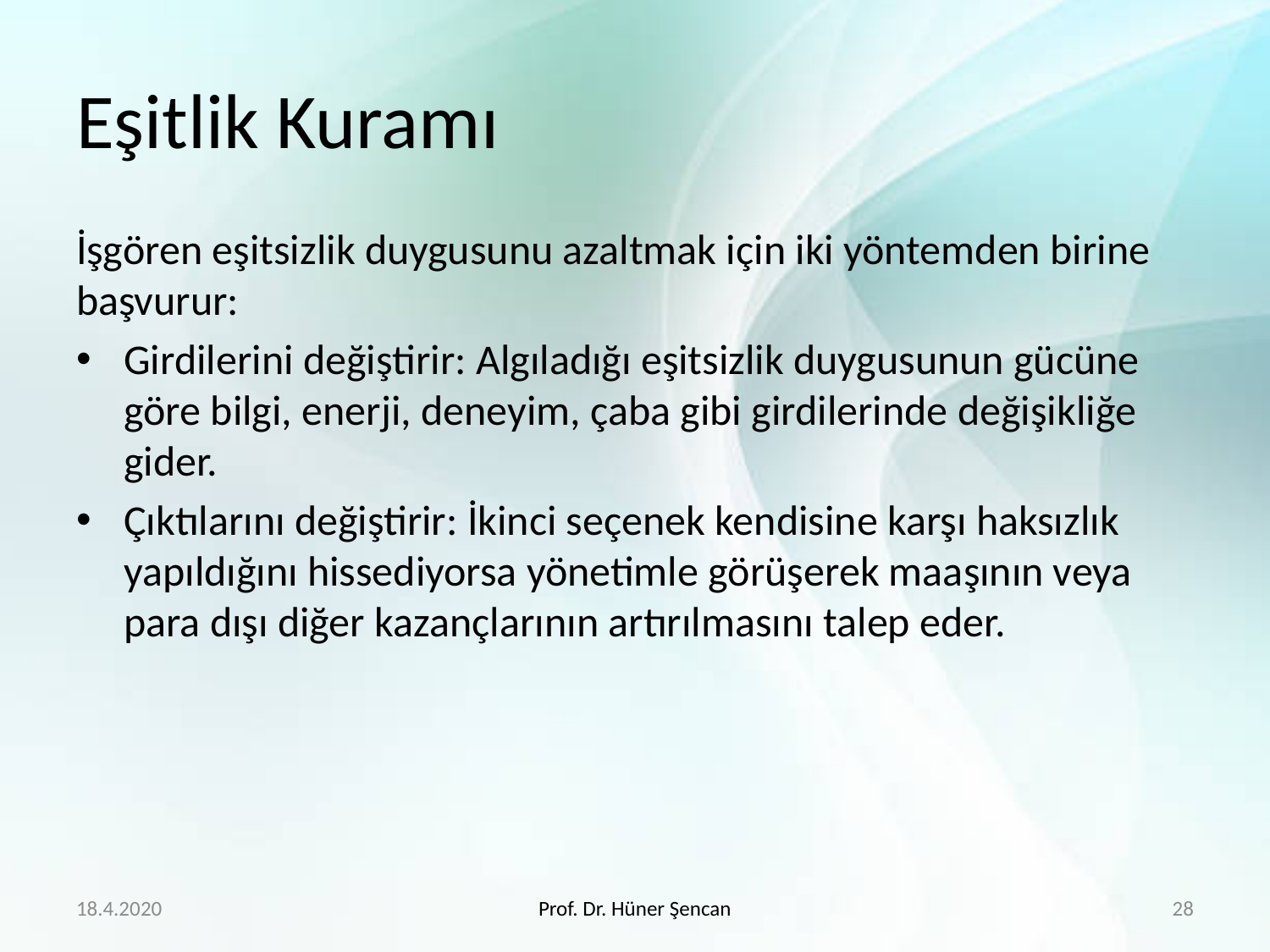

# Eşitlik Kuramı
İşgören eşitsizlik duygusunu azaltmak için iki yöntemden birine başvurur:
Girdilerini değiştirir: Algıladığı eşitsizlik duygusunun gücüne göre bilgi, enerji, deneyim, çaba gibi girdilerinde değişikliğe gider.
Çıktılarını değiştirir: İkinci seçenek kendisine karşı haksızlık yapıldığını hissediyorsa yönetimle görüşerek maaşının veya para dışı diğer kazançlarının artırılmasını talep eder.

18.4.2020
Prof. Dr. Hüner Şencan
28